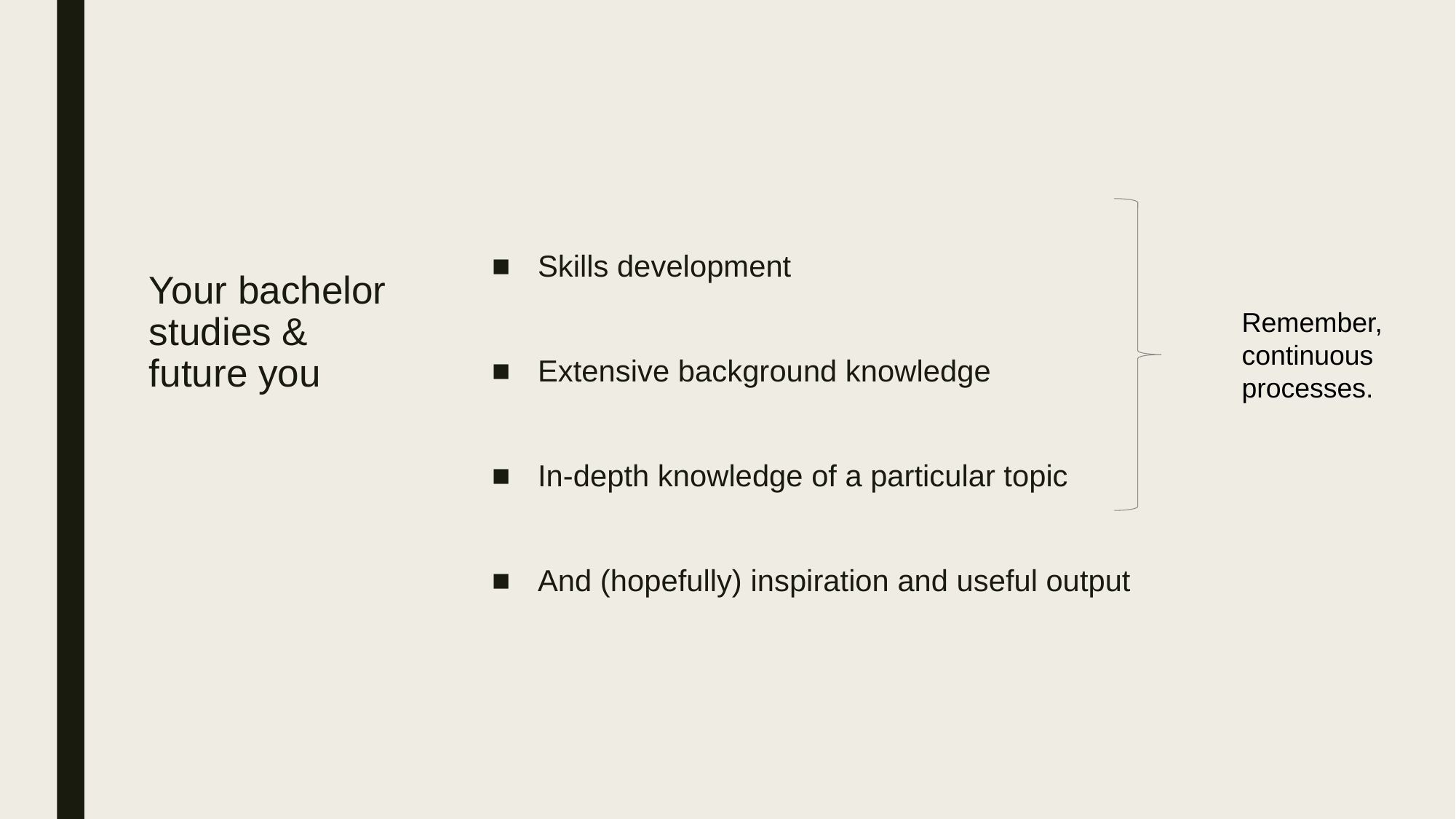

Skills development

Extensive background knowledge

In-depth knowledge of a particular topic

And (hopefully) inspiration and useful output
# Your bachelor studies & future you
Remember, continuous processes.